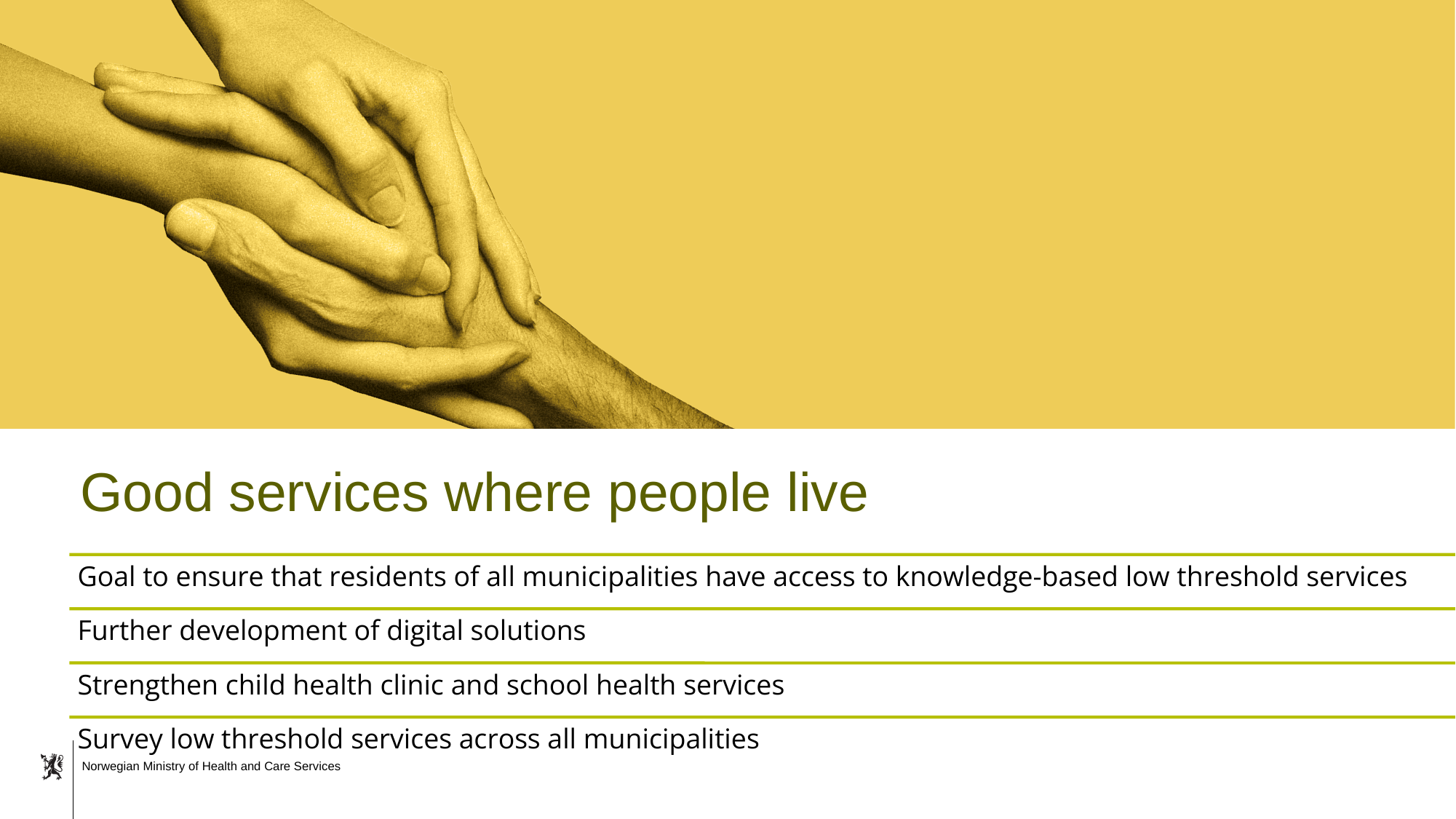

# Good services where people live
Goal to ensure that residents of all municipalities have access to knowledge-based low threshold services
Further development of digital solutions
Strengthen child health clinic and school health services
Survey low threshold services across all municipalities